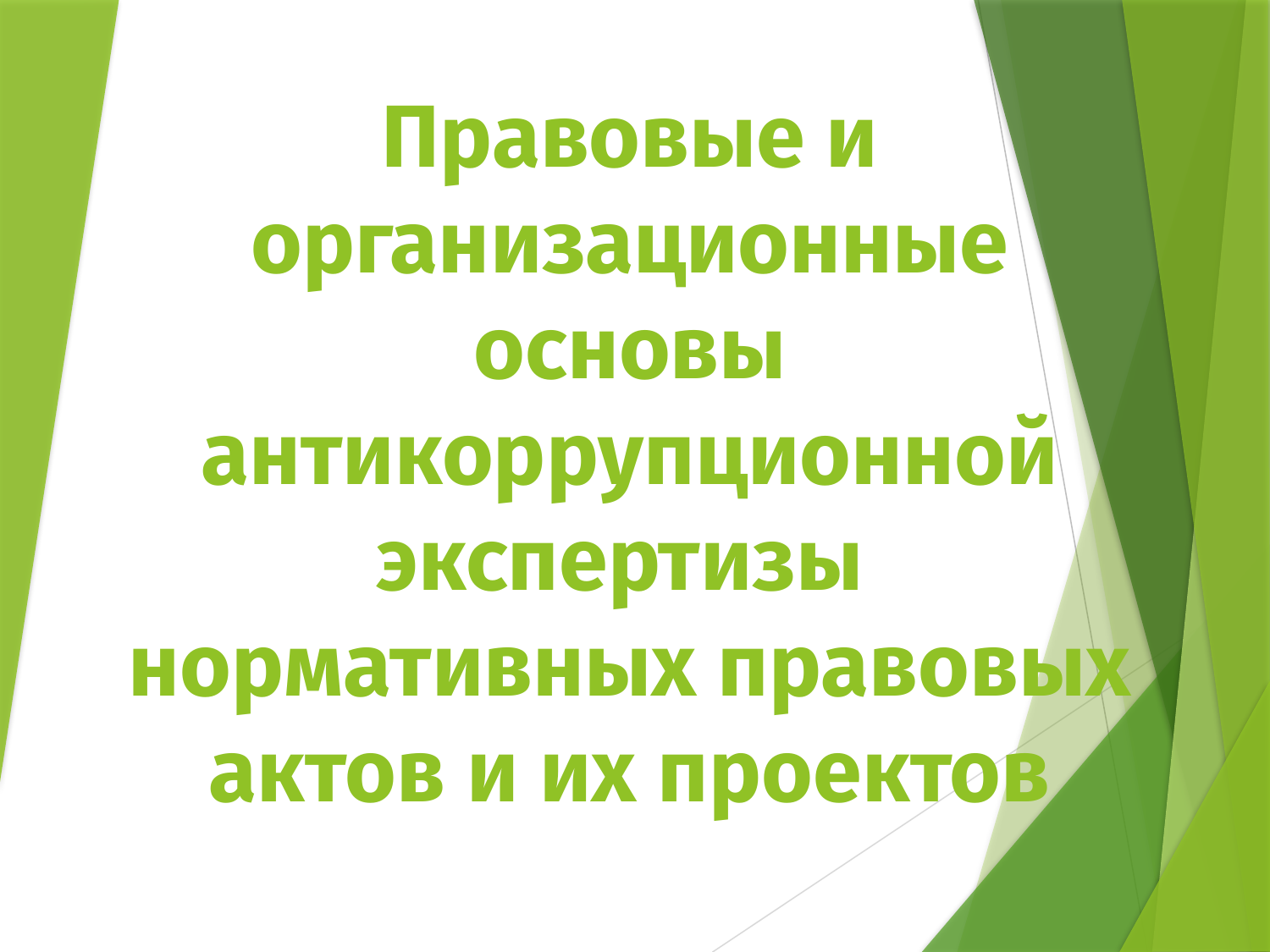

# Правовые и организационные основы антикоррупционной экспертизы нормативных правовых актов и их проектов